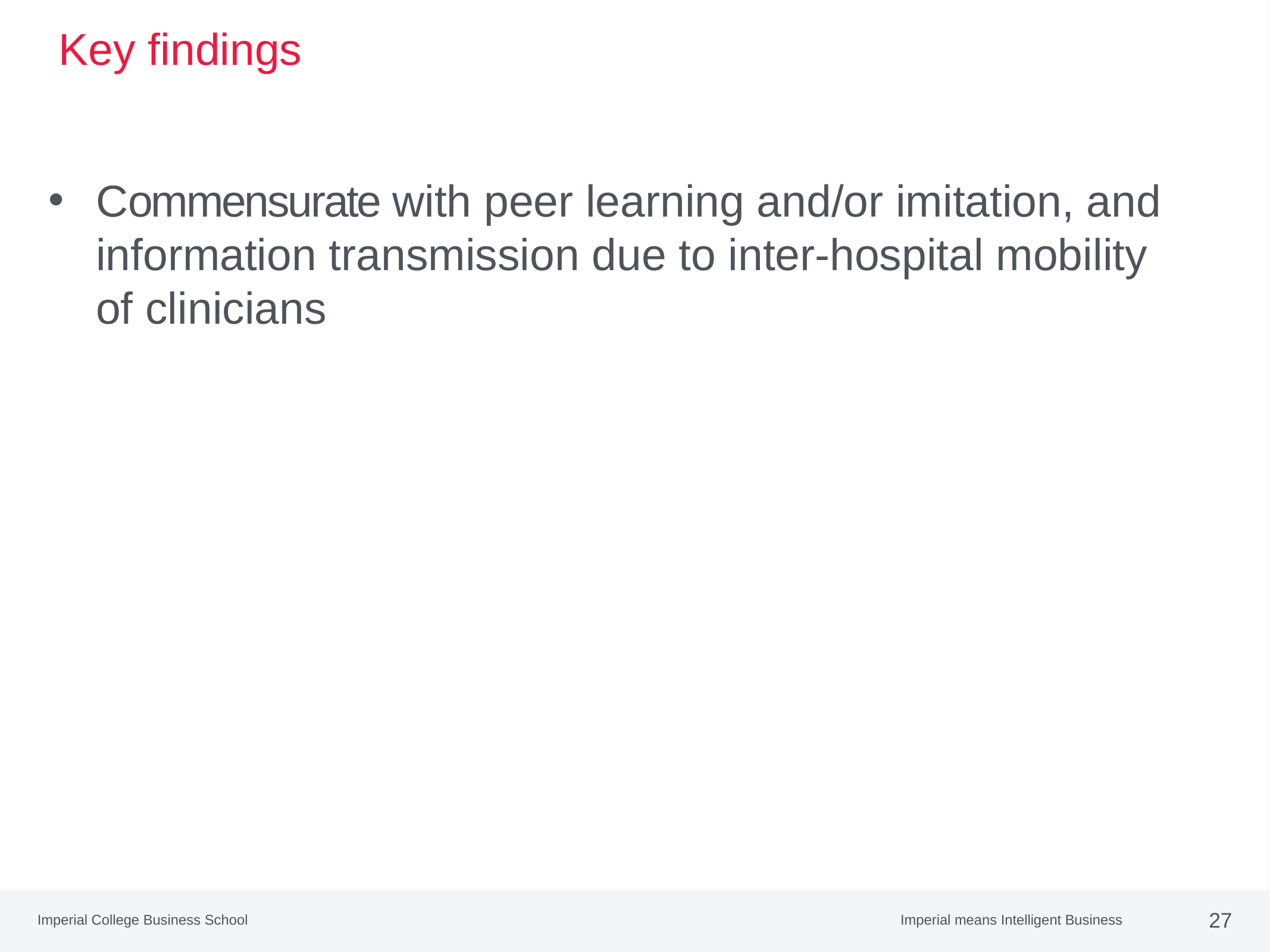

Key findings
Commensurate with peer learning and/or imitation, and information transmission due to inter-hospital mobility of clinicians